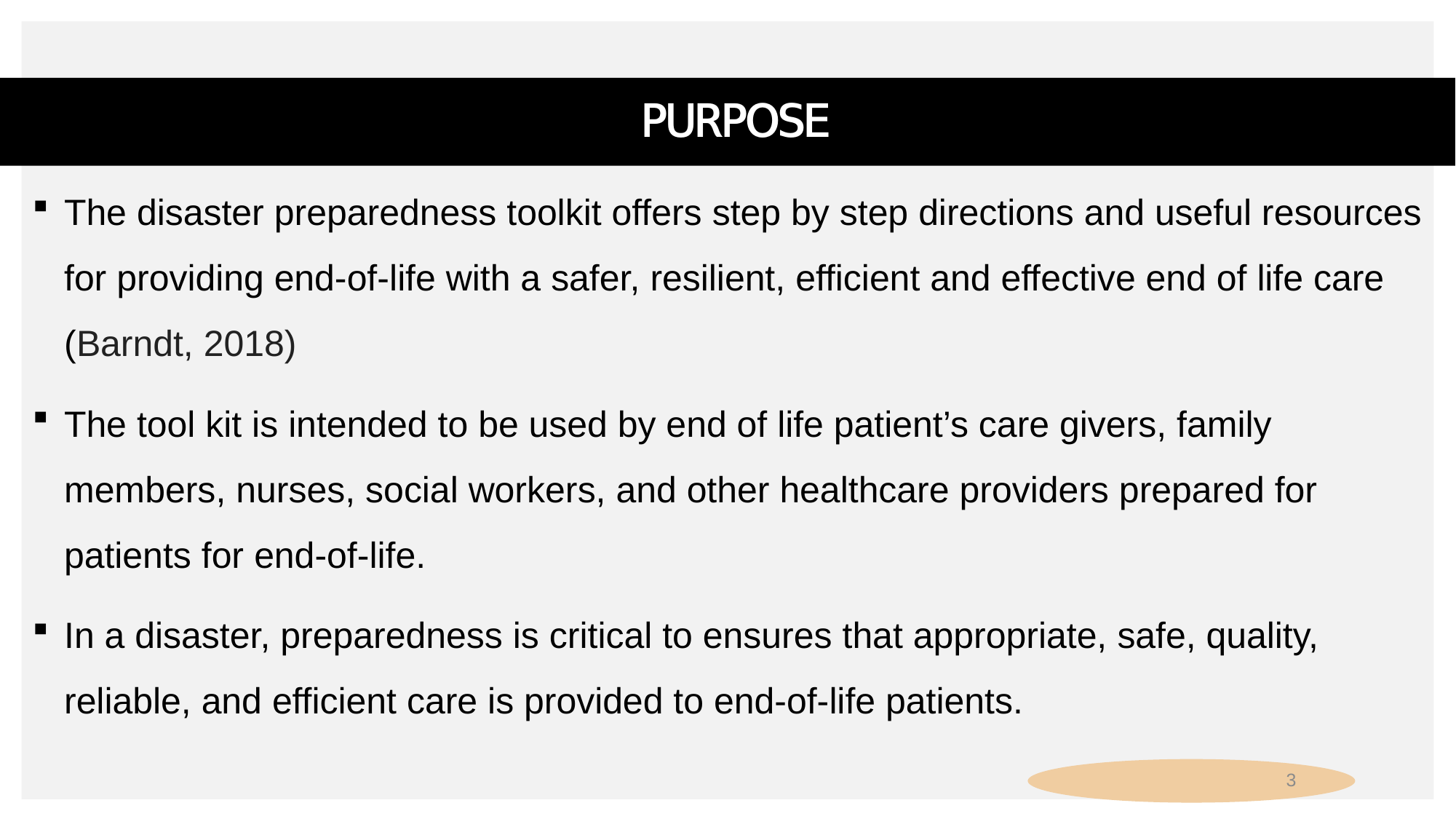

# Purpose

The disaster preparedness toolkit offers step by step directions and useful resources for providing end-of-life with a safer, resilient, efficient and effective end of life care (Barndt, 2018)
The tool kit is intended to be used by end of life patient’s care givers, family members, nurses, social workers, and other healthcare providers prepared for patients for end-of-life.
In a disaster, preparedness is critical to ensures that appropriate, safe, quality, reliable, and efficient care is provided to end-of-life patients.

3